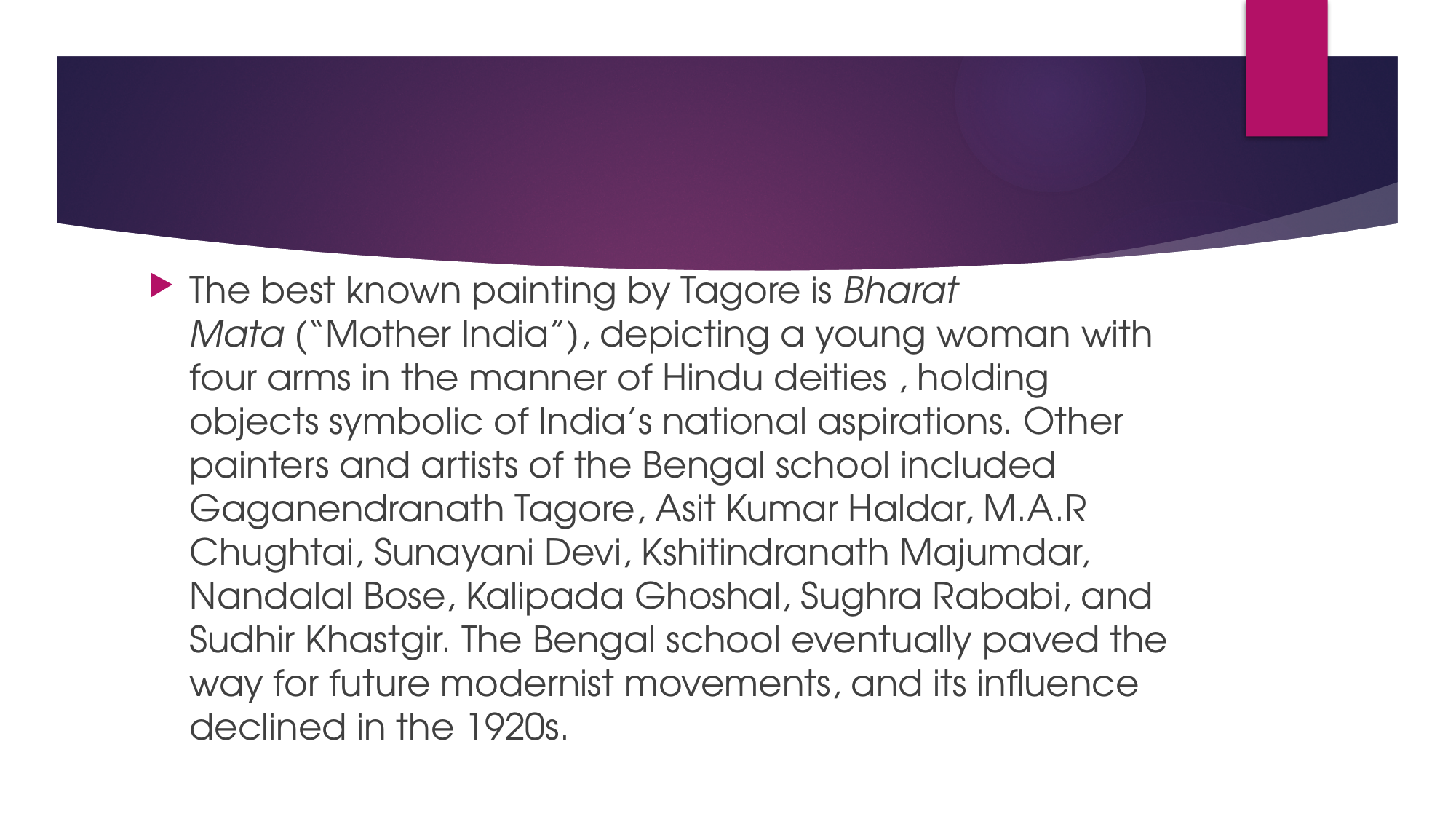

#
The best known painting by Tagore is Bharat Mata (“Mother India”), depicting a young woman with four arms in the manner of Hindu deities , holding objects symbolic of India’s national aspirations. Other painters and artists of the Bengal school included Gaganendranath Tagore, Asit Kumar Haldar, M.A.R Chughtai, Sunayani Devi, Kshitindranath Majumdar, Nandalal Bose, Kalipada Ghoshal, Sughra Rababi, and Sudhir Khastgir. The Bengal school eventually paved the way for future modernist movements, and its influence declined in the 1920s.